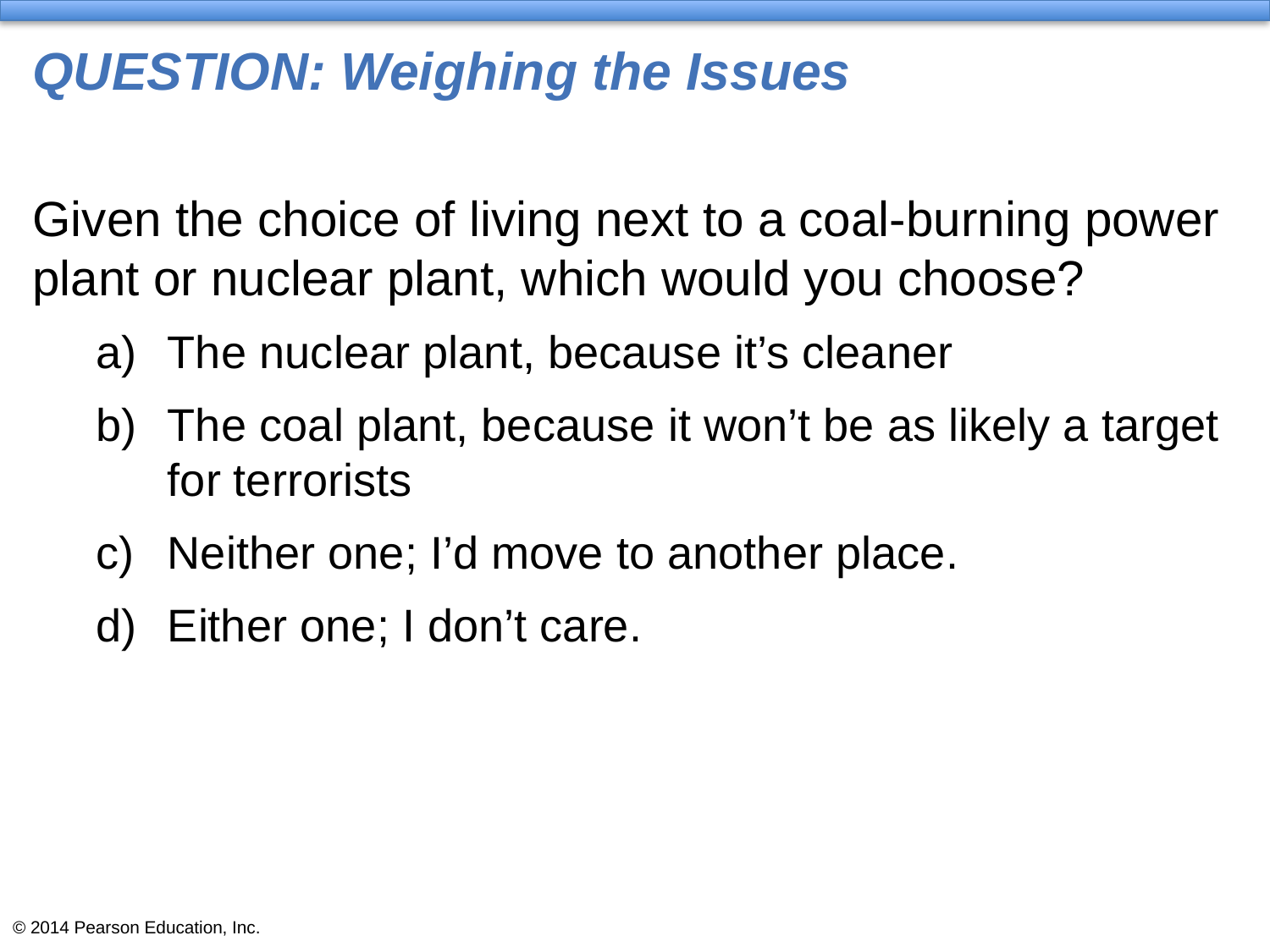

# QUESTION: Weighing the Issues
Given the choice of living next to a coal-burning power plant or nuclear plant, which would you choose?
The nuclear plant, because it’s cleaner
The coal plant, because it won’t be as likely a target for terrorists
Neither one; I’d move to another place.
Either one; I don’t care.